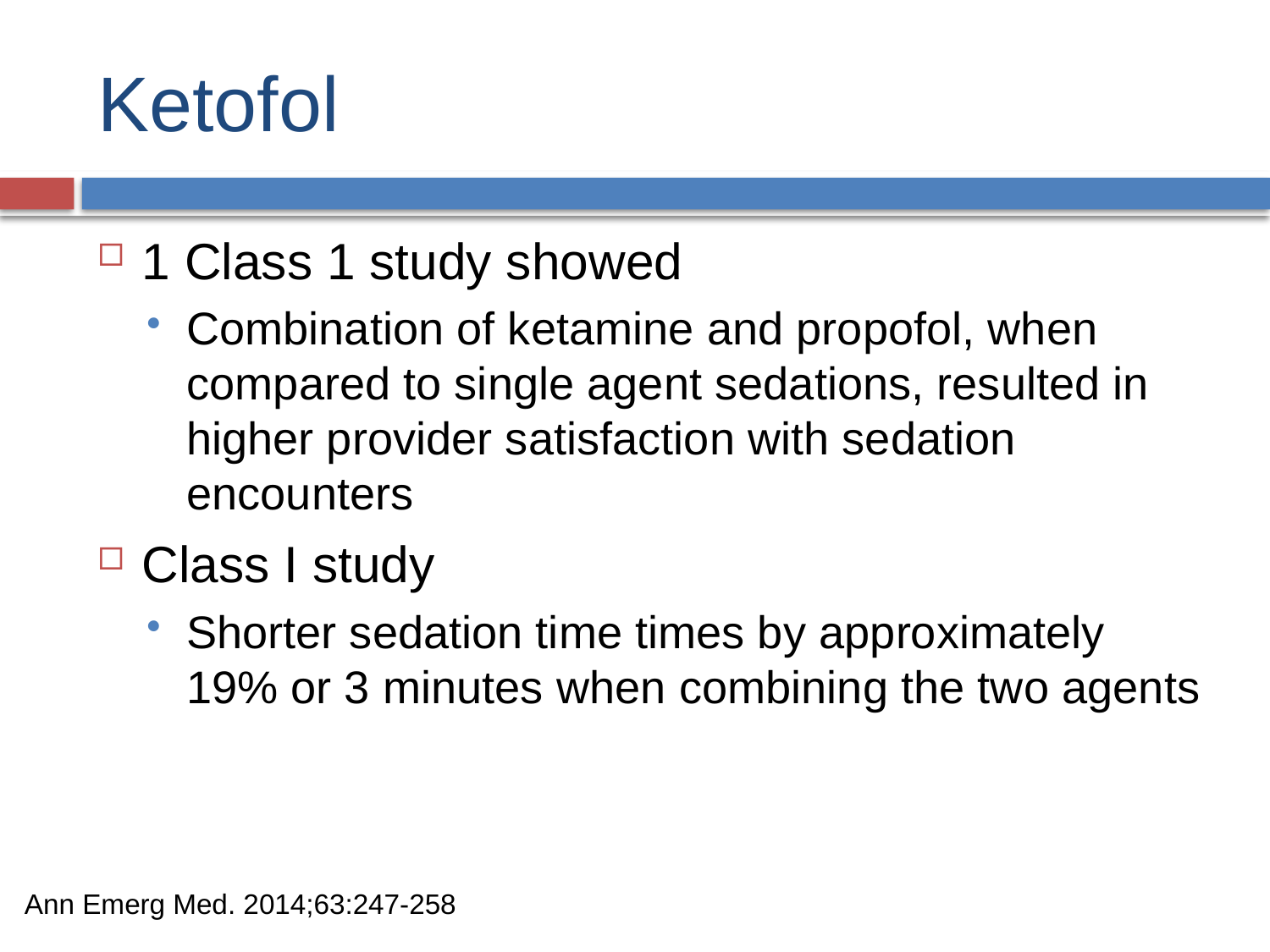

# Ketofol
1 Class 1 study showed
Combination of ketamine and propofol, when compared to single agent sedations, resulted in higher provider satisfaction with sedation encounters
Class I study
Shorter sedation time times by approximately 19% or 3 minutes when combining the two agents
Ann Emerg Med. 2014;63:247-258